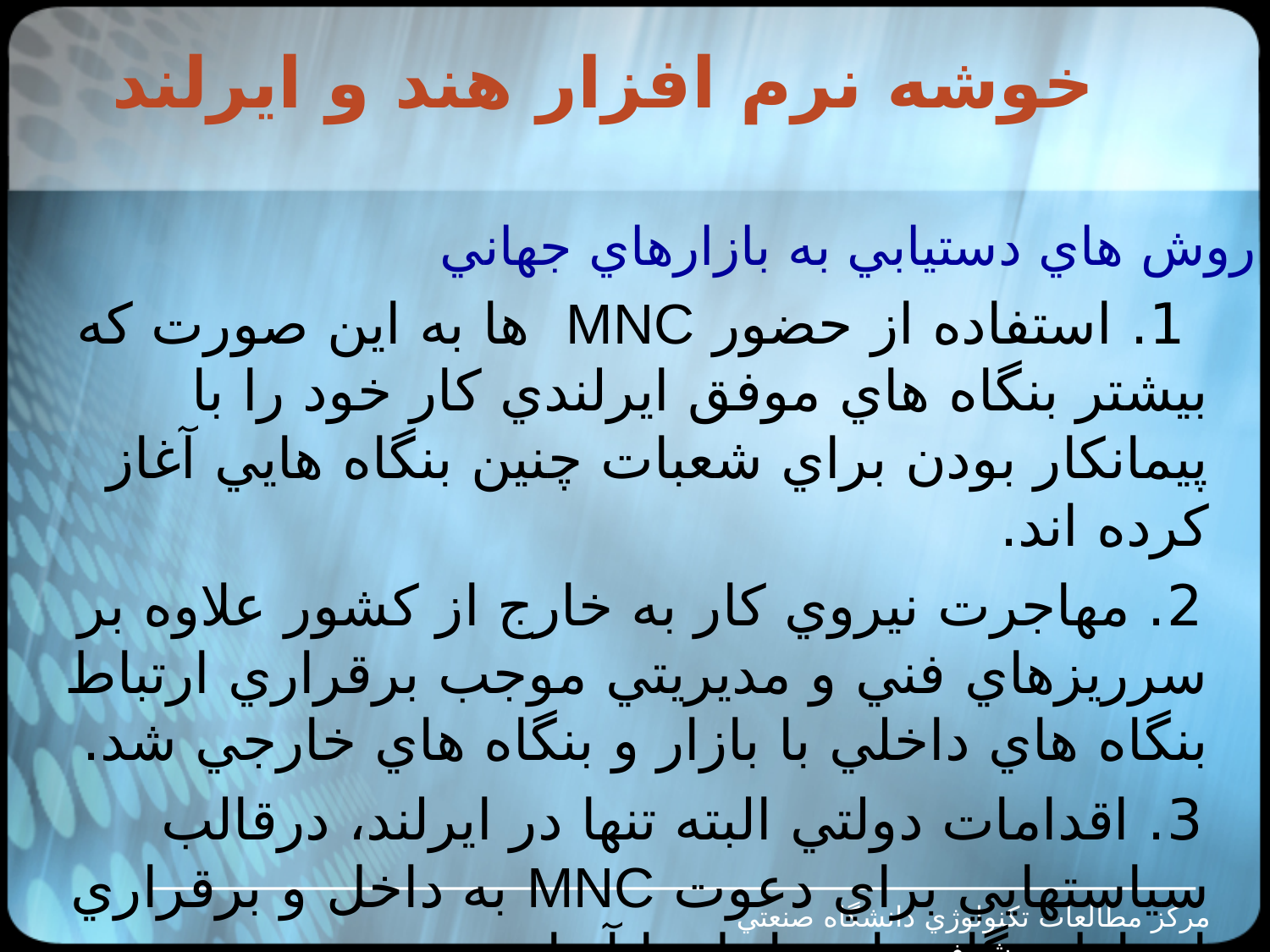

# خوشه نرم افزار هند و ايرلند
روش هاي دستيابي به بازارهاي جهاني
    1. استفاده از حضور MNC  ها به اين صورت که بيشتر بنگاه هاي موفق ايرلندي کار خود را با پيمانکار بودن براي شعبات چنين بنگاه هايي آغاز کرده اند.
   2. مهاجرت نيروي کار به خارج از کشور علاوه بر سرريزهاي فني و مديريتي موجب برقراري ارتباط بنگاه هاي داخلي با بازار و بنگاه هاي خارجي شد.
   3. اقدامات دولتي البته تنها در ايرلند، درقالب سياستهايي براي دعوت MNC به داخل و برقراري ارتباط بنگاه هاي داخل با آنها
                      IDA                       Enterprise Ireland

مرکز مطالعات تکنولوژي دانشگاه صنعتي شريف